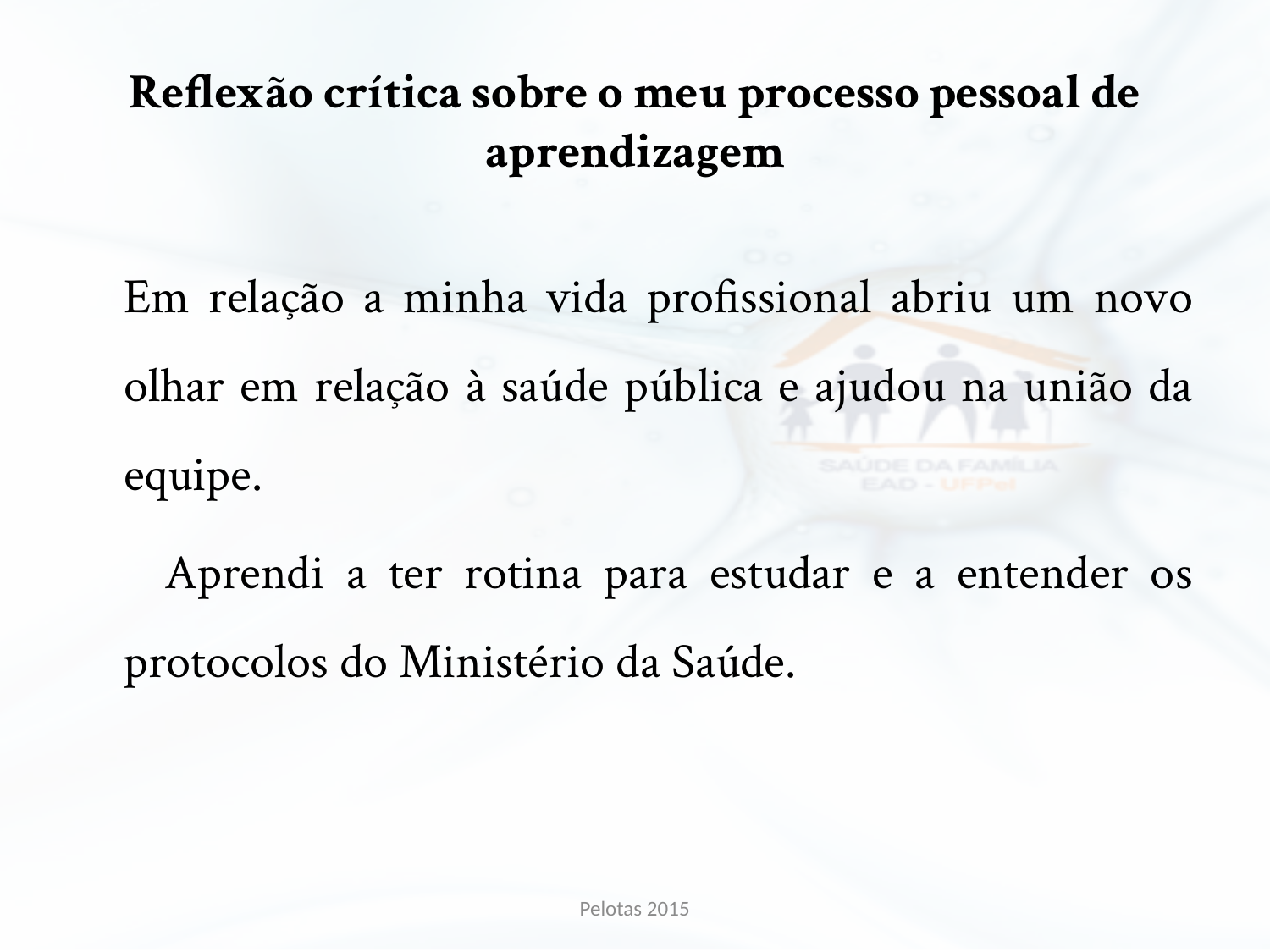

# Reflexão crítica sobre o meu processo pessoal de aprendizagem
	Em relação a minha vida profissional abriu um novo olhar em relação à saúde pública e ajudou na união da equipe.
    Aprendi a ter rotina para estudar e a entender os protocolos do Ministério da Saúde.

Pelotas 2015